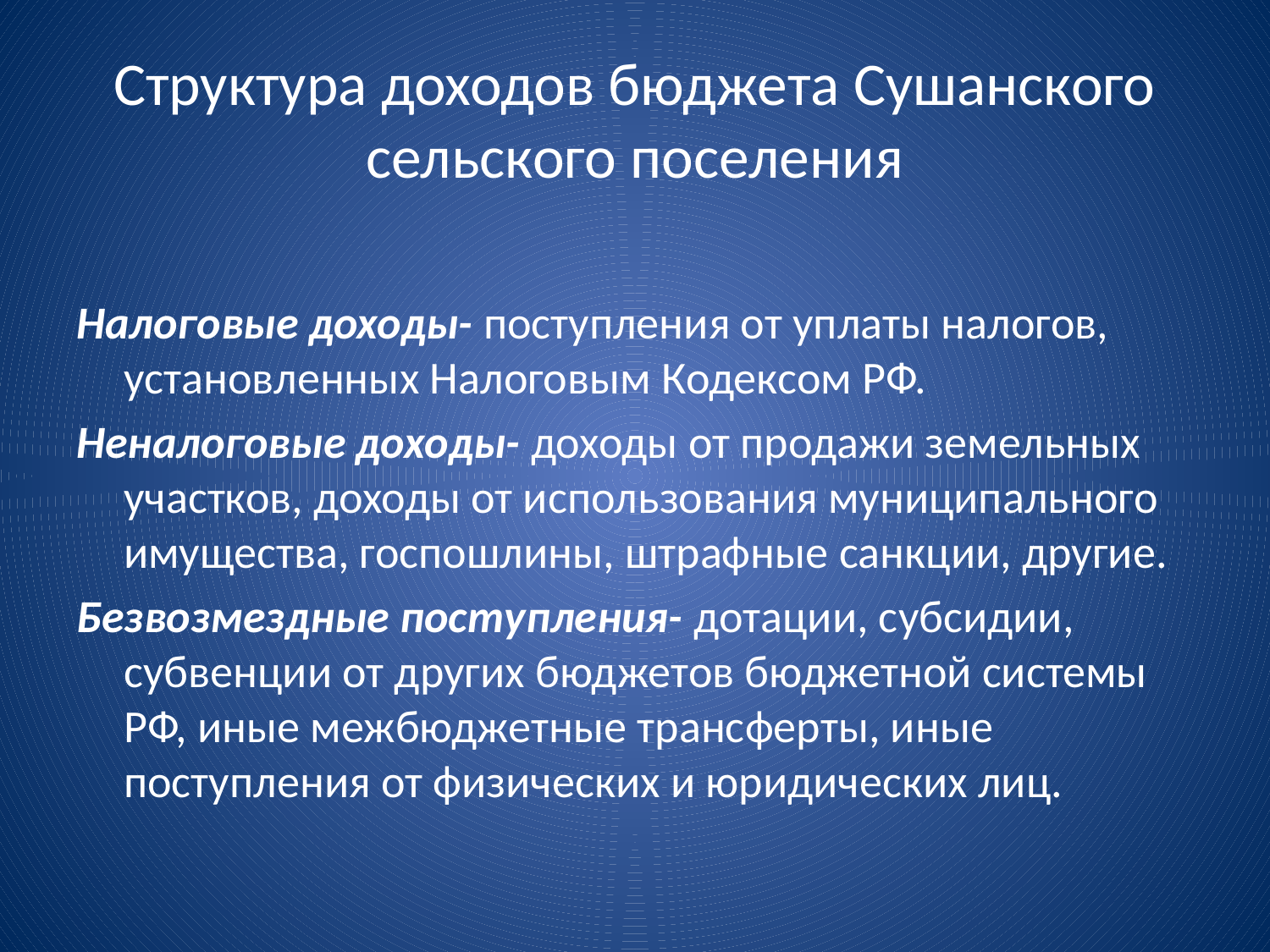

# Структура доходов бюджета Сушанского сельского поселения

Налоговые доходы- поступления от уплаты налогов, установленных Налоговым Кодексом РФ.
Неналоговые доходы- доходы от продажи земельных участков, доходы от использования муниципального имущества, госпошлины, штрафные санкции, другие.
Безвозмездные поступления- дотации, субсидии, субвенции от других бюджетов бюджетной системы РФ, иные межбюджетные трансферты, иные поступления от физических и юридических лиц.